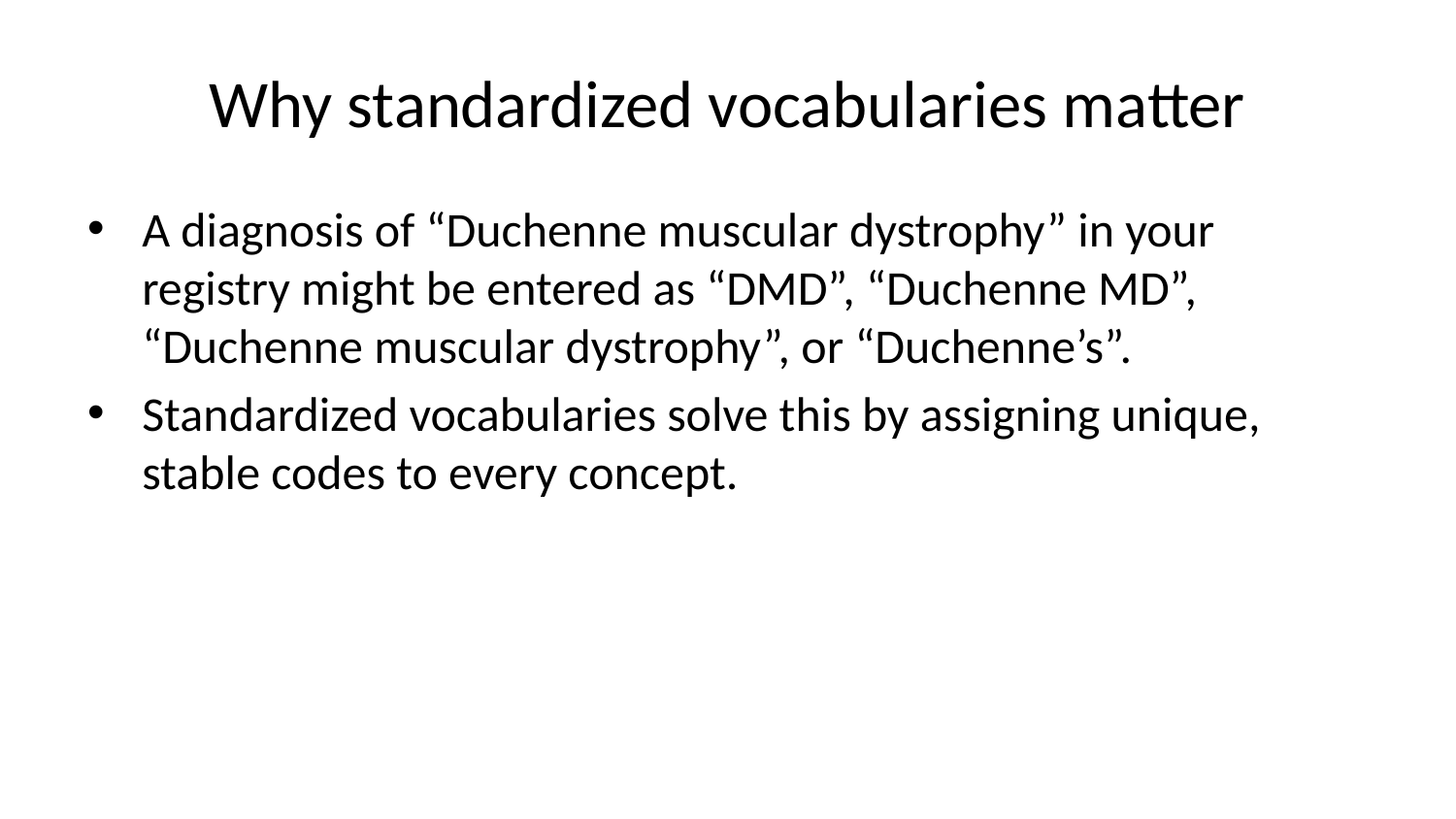

# Why standardized vocabularies matter
A diagnosis of “Duchenne muscular dystrophy” in your registry might be entered as “DMD”, “Duchenne MD”, “Duchenne muscular dystrophy”, or “Duchenne’s”.
Standardized vocabularies solve this by assigning unique, stable codes to every concept.